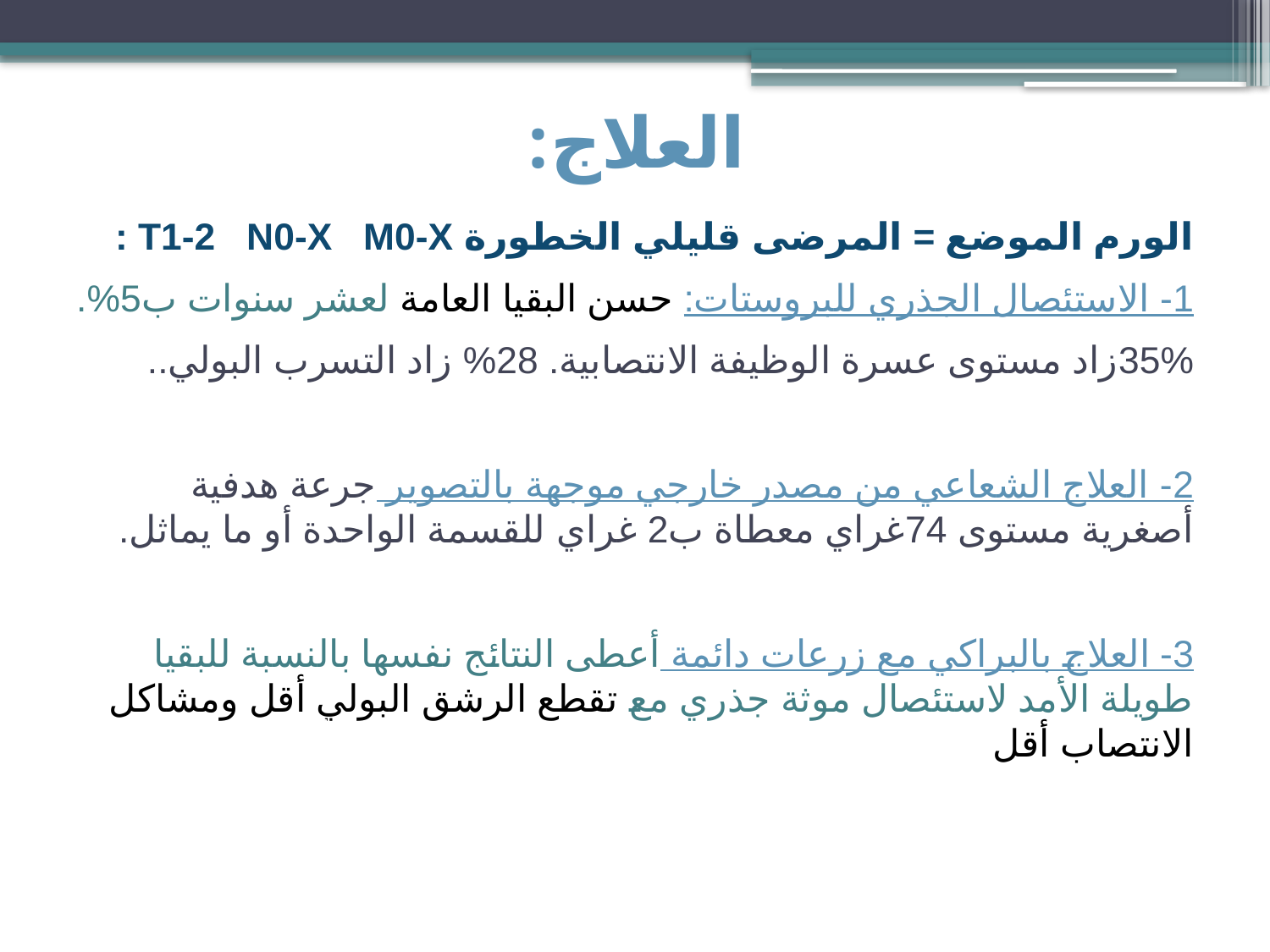

# العلاج:
الورم الموضع = المرضى قليلي الخطورة T1-2   N0-X   M0-X :
1- الاستئصال الجذري للبروستات: حسن البقيا العامة لعشر سنوات ب5%.
35%زاد مستوى عسرة الوظيفة الانتصابية. 28% زاد التسرب البولي..

2- العلاج الشعاعي من مصدر خارجي موجهة بالتصوير جرعة هدفية أصغرية مستوى 74غراي معطاة ب2 غراي للقسمة الواحدة أو ما يماثل.

3- العلاج بالبراكي مع زرعات دائمة أعطى النتائج نفسها بالنسبة للبقيا طويلة الأمد لاستئصال موثة جذري مع تقطع الرشق البولي أقل ومشاكل الانتصاب أقل قطع الرشق البولي أقل ومشاكل الانتصاب أقل